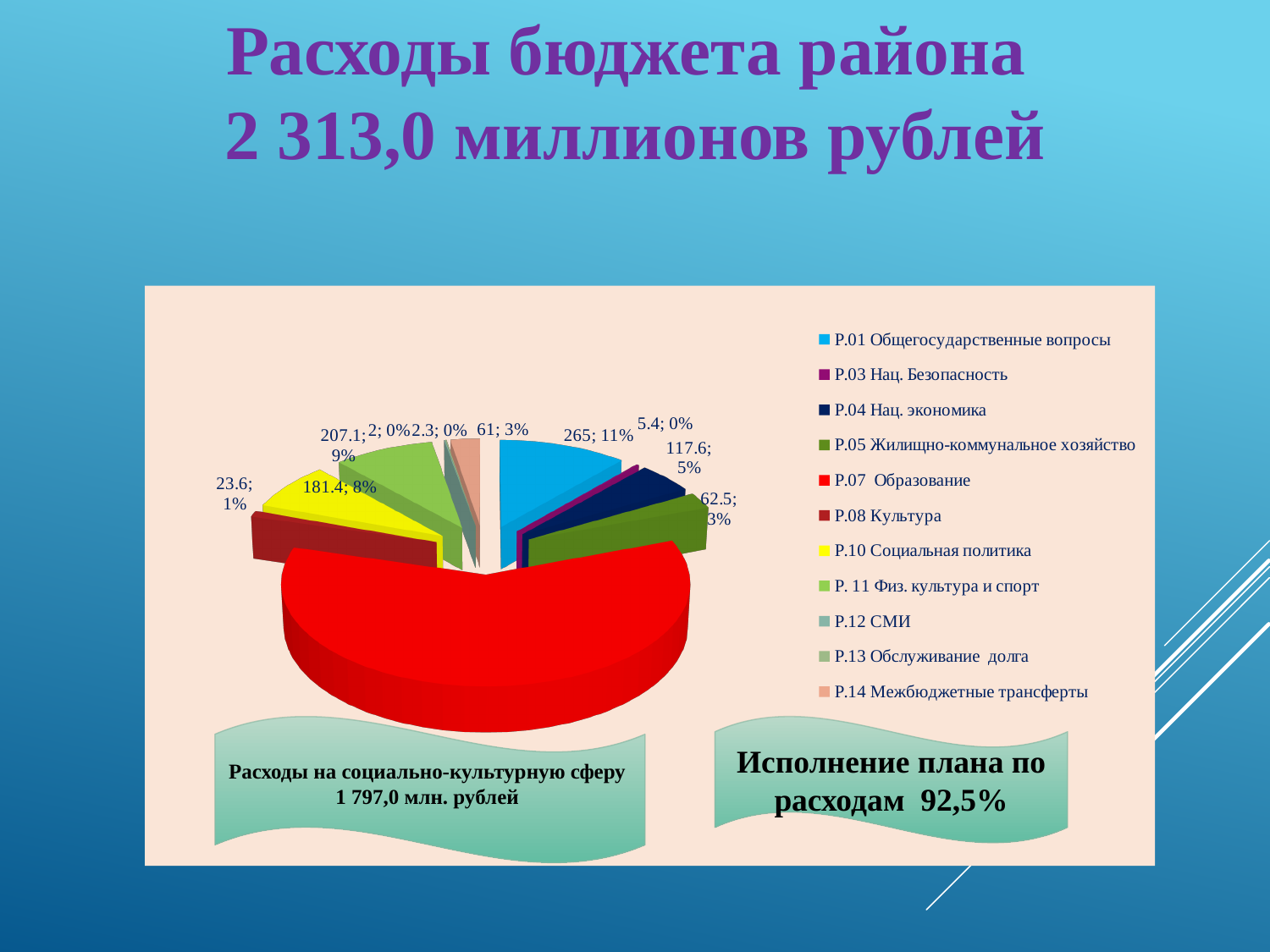

Расходы бюджета района
2 313,0 миллионов рублей

[unsupported chart]

Расходы на социально-культурную сферу
1 797,0 млн. рублей

Исполнение плана по расходам  92,5%